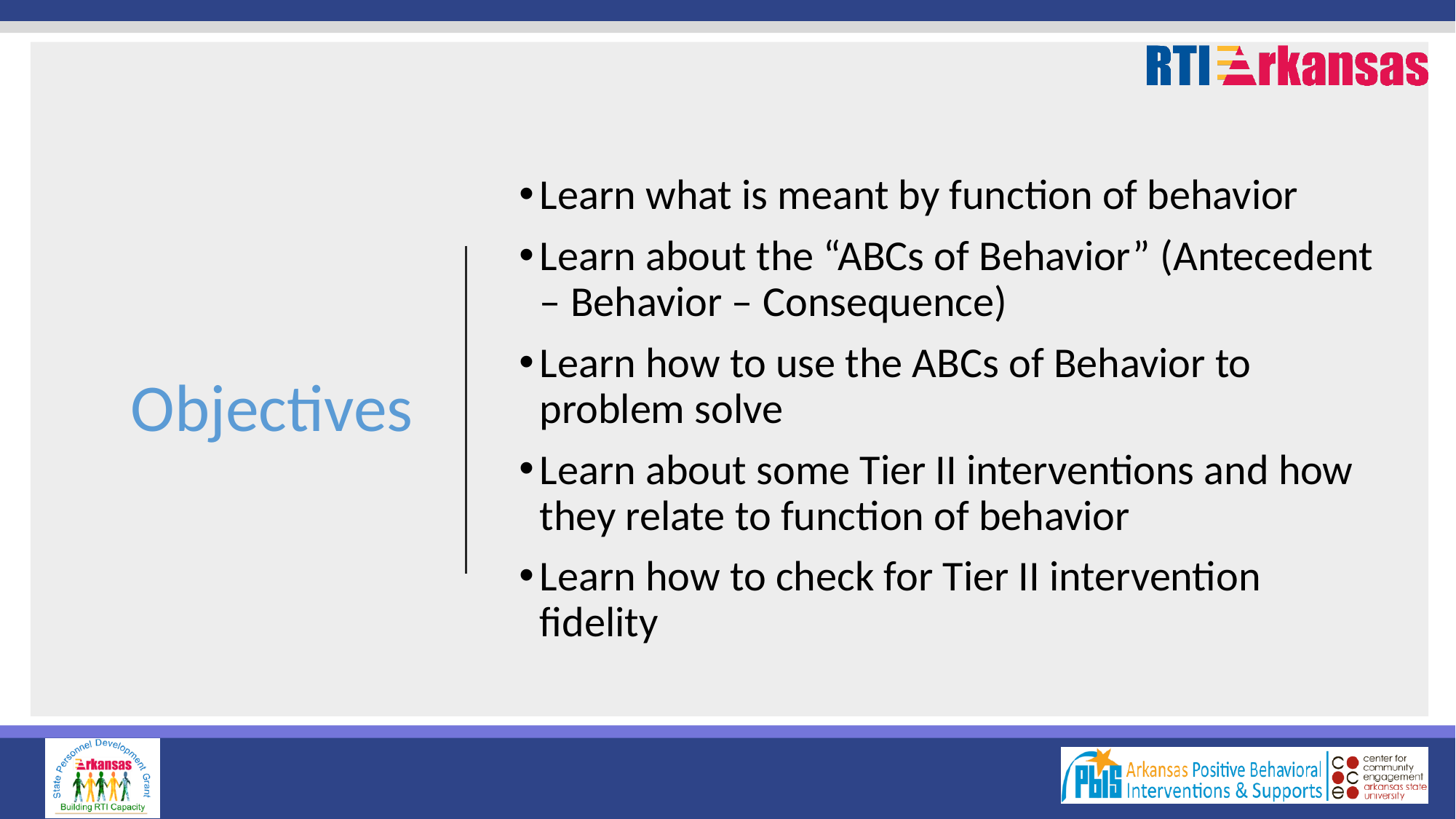

# Objectives
Learn what is meant by function of behavior
Learn about the “ABCs of Behavior” (Antecedent – Behavior – Consequence)
Learn how to use the ABCs of Behavior to problem solve
Learn about some Tier II interventions and how they relate to function of behavior
Learn how to check for Tier II intervention fidelity